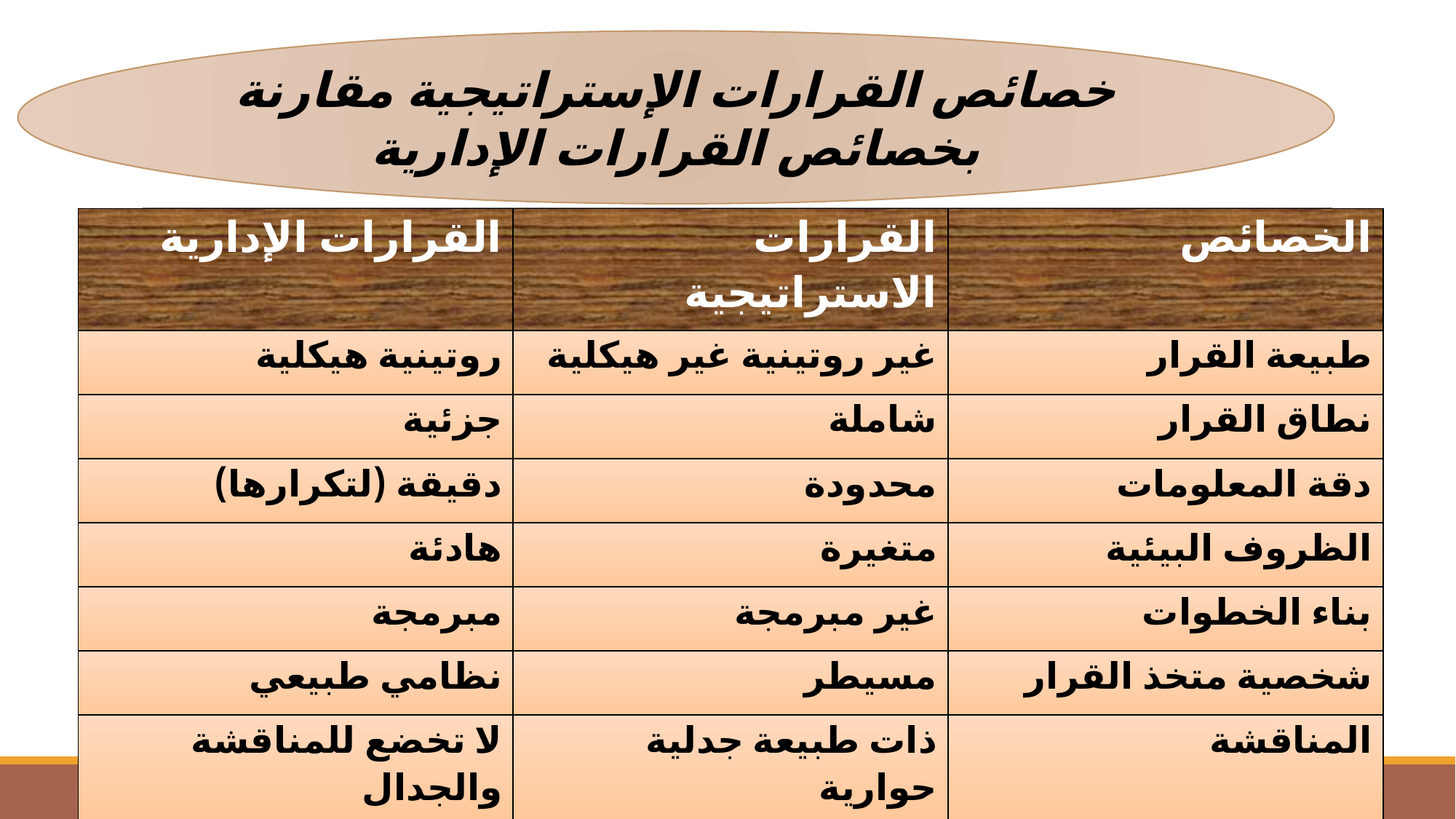

خصائص القرارات الإستراتيجية مقارنة بخصائص القرارات الإدارية
| القرارات الإدارية | القرارات الاستراتيجية | الخصائص |
| --- | --- | --- |
| روتينية هيكلية | غير روتينية غير هيكلية | طبيعة القرار |
| جزئية | شاملة | نطاق القرار |
| دقيقة (لتكرارها) | محدودة | دقة المعلومات |
| هادئة | متغيرة | الظروف البيئية |
| مبرمجة | غير مبرمجة | بناء الخطوات |
| نظامي طبيعي | مسيطر | شخصية متخذ القرار |
| لا تخضع للمناقشة والجدال | ذات طبيعة جدلية حوارية | المناقشة |